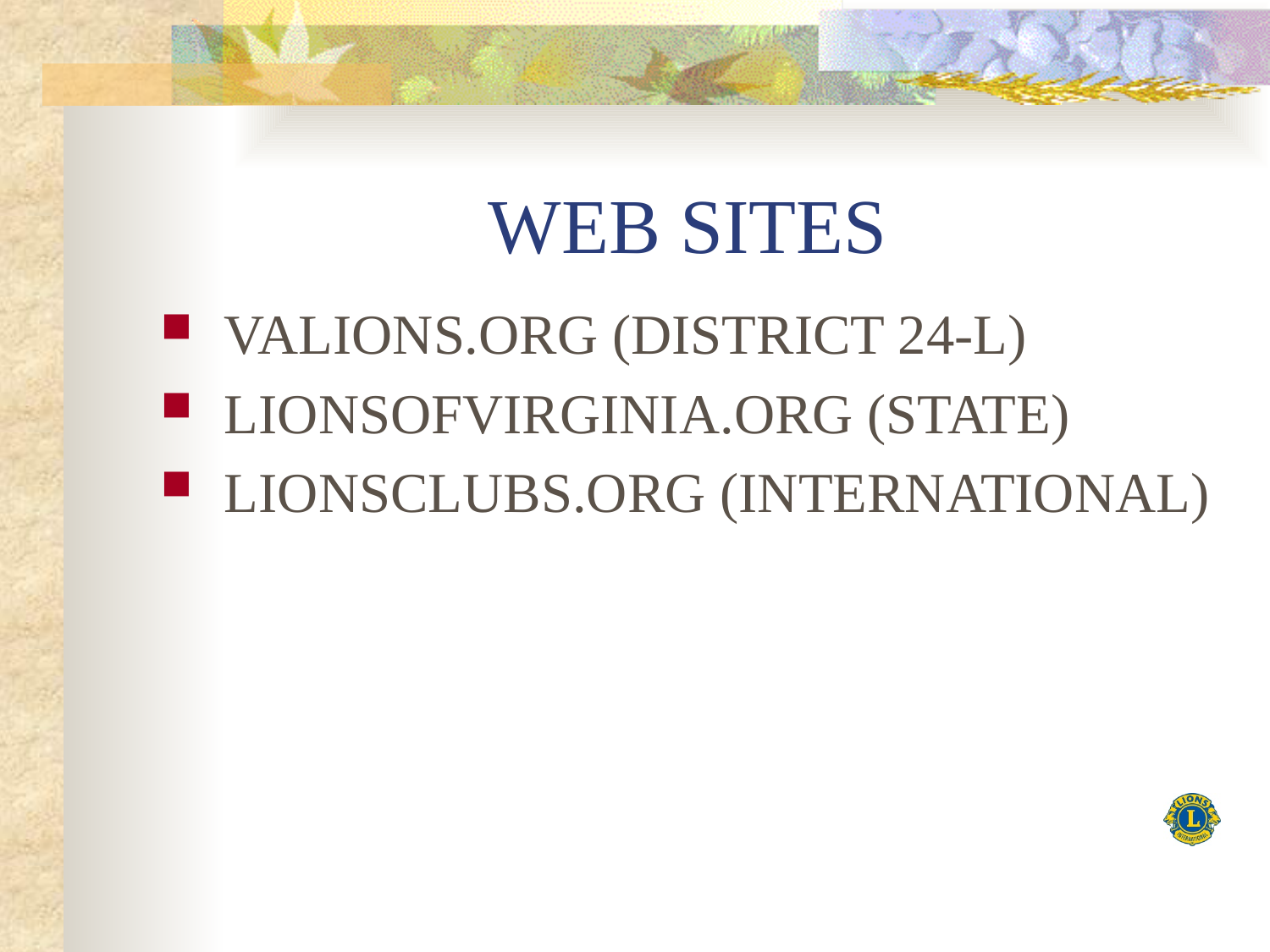

# WEB SITES
VALIONS.ORG (DISTRICT 24-L)
LIONSOFVIRGINIA.ORG (STATE)
LIONSCLUBS.ORG (INTERNATIONAL)